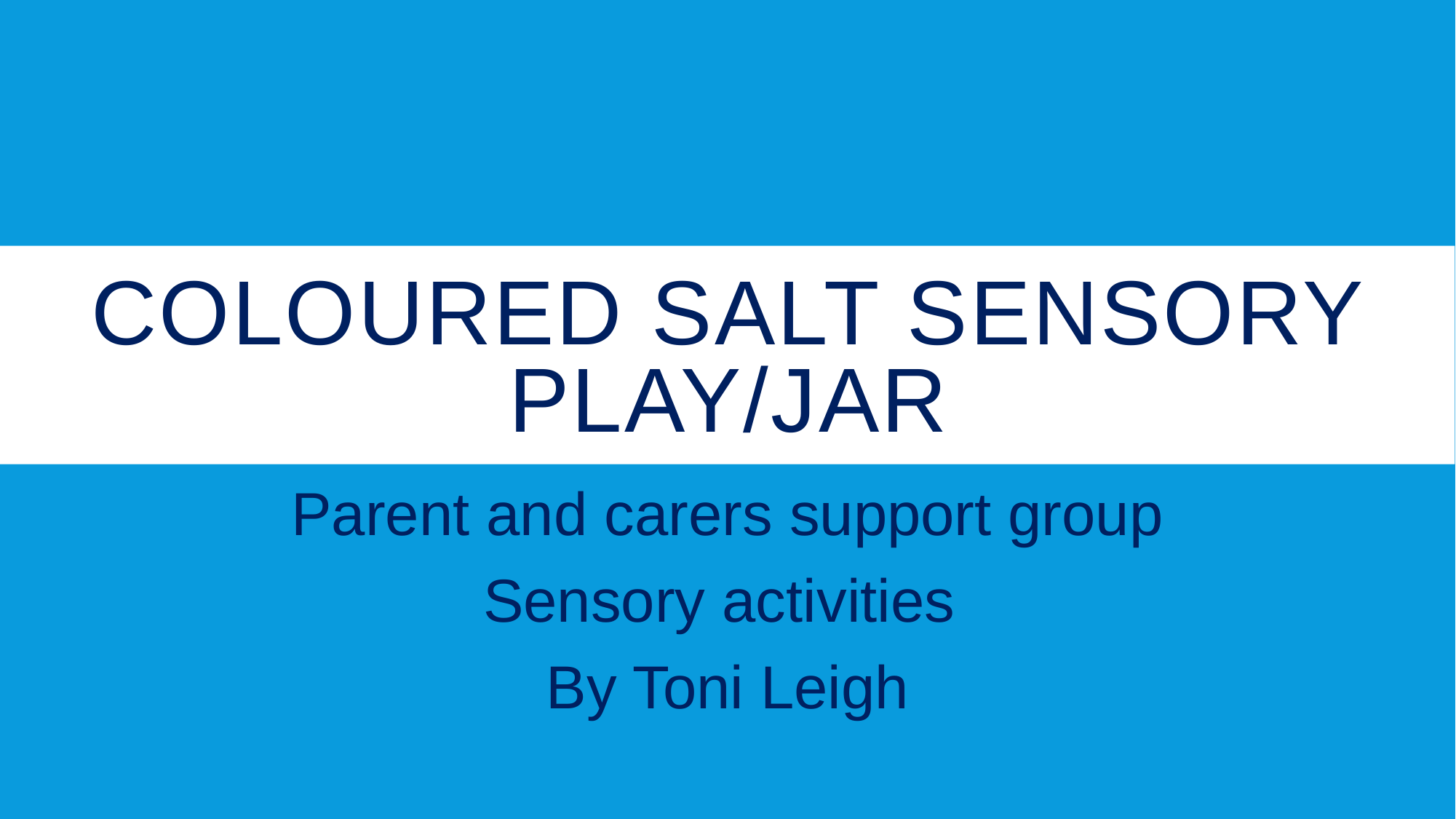

# Coloured salt sensory play/jar
Parent and carers support group
Sensory activities
By Toni Leigh